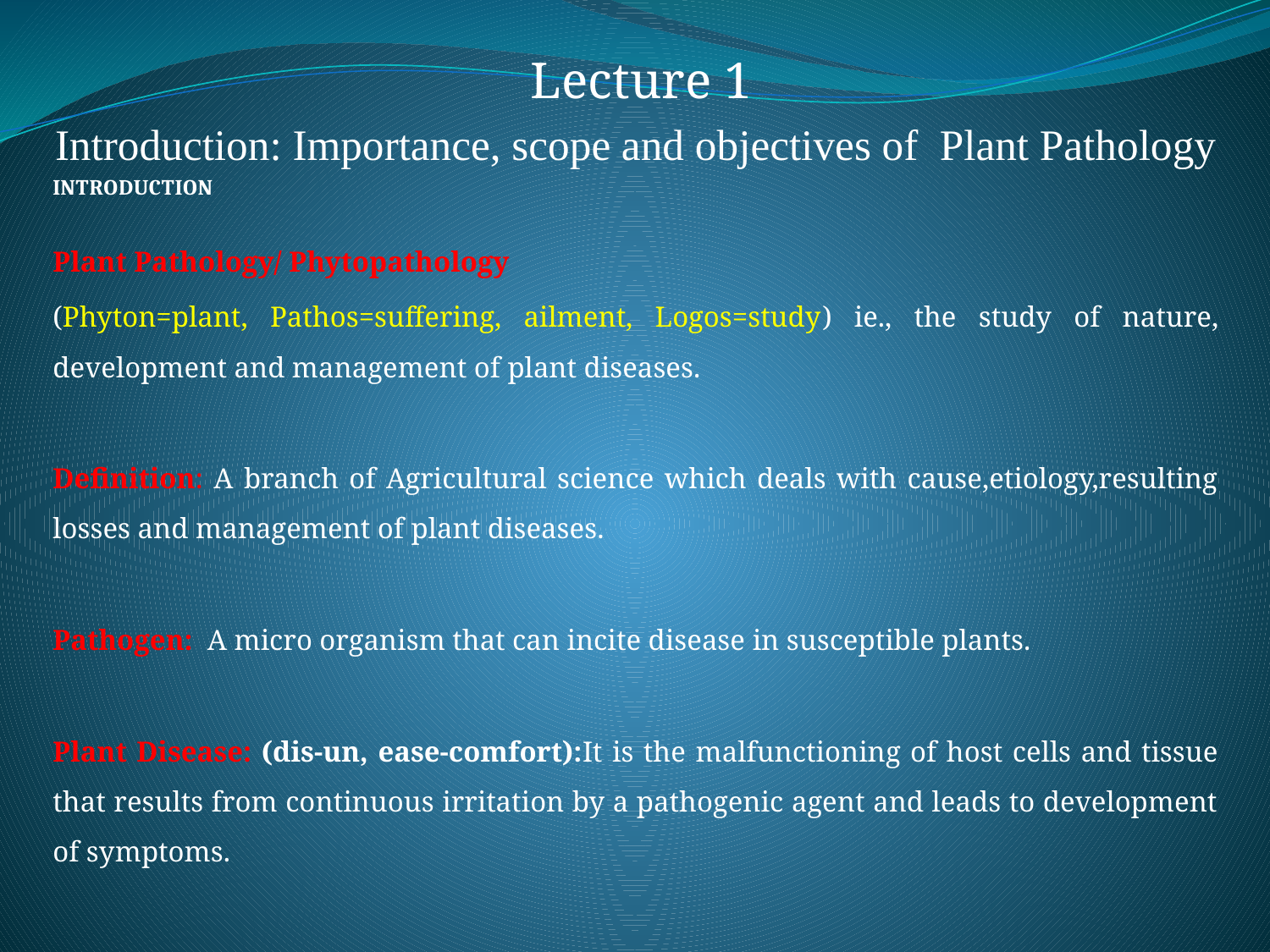

Lecture 1
Introduction: Importance, scope and objectives of  Plant Pathology
INTRODUCTION

Plant Pathology/ Phytopathology
(Phyton=plant, Pathos=suffering, ailment, Logos=study) ie., the study of nature, development and management of plant diseases.

Definition: A branch of Agricultural science which deals with cause,etiology,resulting losses and management of plant diseases.

Pathogen:  A micro organism that can incite disease in susceptible plants.

Plant Disease: (dis-un, ease-comfort):It is the malfunctioning of host cells and tissue that results from continuous irritation by a pathogenic agent and leads to development of symptoms.